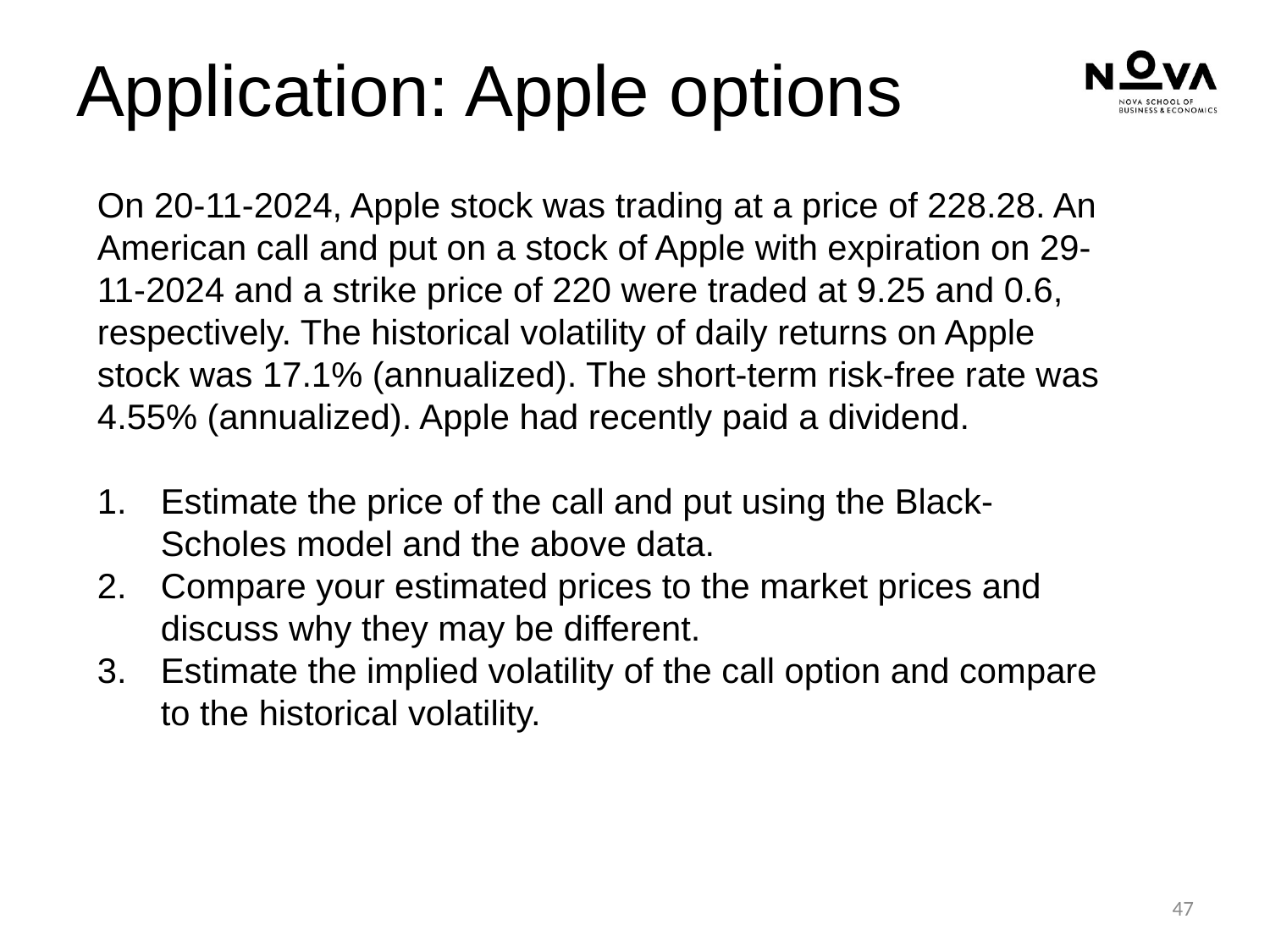

# Application: Apple options
On 20-11-2024, Apple stock was trading at a price of 228.28. An American call and put on a stock of Apple with expiration on 29-11-2024 and a strike price of 220 were traded at 9.25 and 0.6, respectively. The historical volatility of daily returns on Apple stock was 17.1% (annualized). The short-term risk-free rate was 4.55% (annualized). Apple had recently paid a dividend.

Estimate the price of the call and put using the Black-Scholes model and the above data.
Compare your estimated prices to the market prices and discuss why they may be different.
Estimate the implied volatility of the call option and compare to the historical volatility.

47